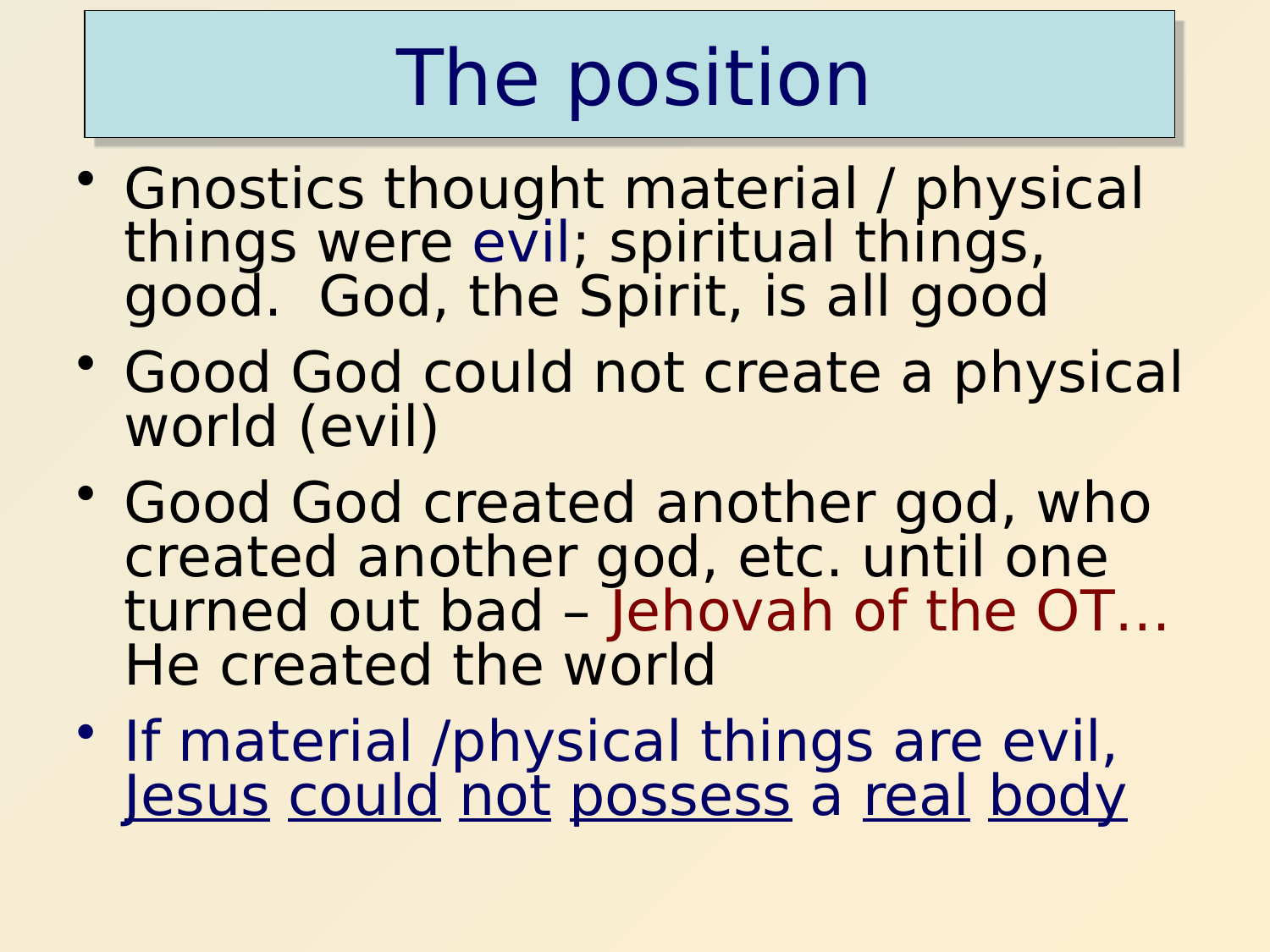

# The position

Gnostics thought material / physical things were evil; spiritual things, good.  God, the Spirit, is all good
Good God could not create a physical world (evil)
Good God created another god, who created another god, etc. until one turned out bad – Jehovah of the OT…  He created the world
If material /physical things are evil, Jesus could not possess a real body